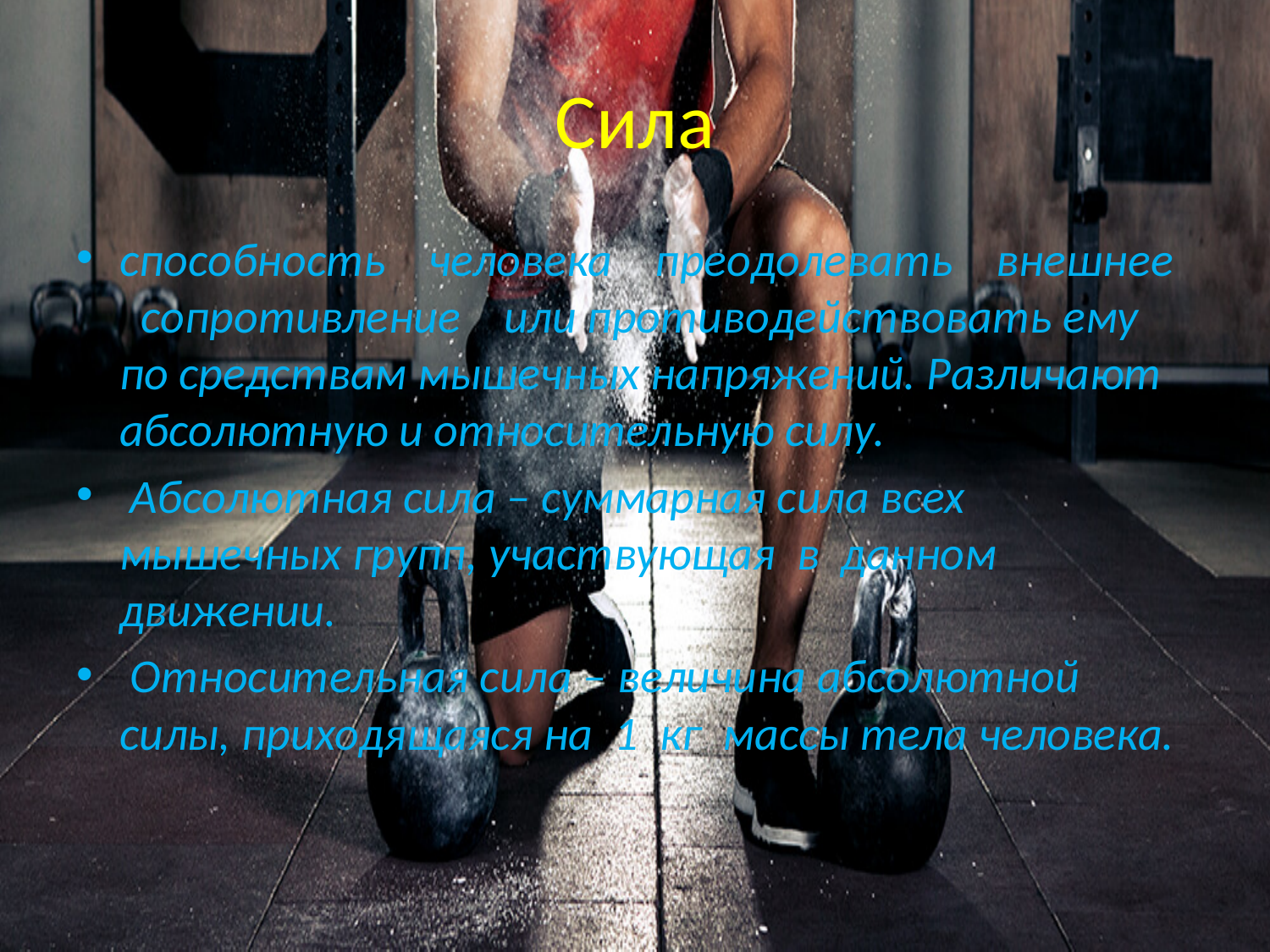

# Сила
способность    человека    преодолевать    внешнее    сопротивление    или противодействовать ему по средствам мышечных напряжений. Различают абсолютную и относительную силу.
 Абсолютная сила – суммарная сила всех мышечных групп, участвующая  в  данном движении.
 Относительная сила – величина абсолютной силы, приходящаяся на  1  кг  массы тела человека.